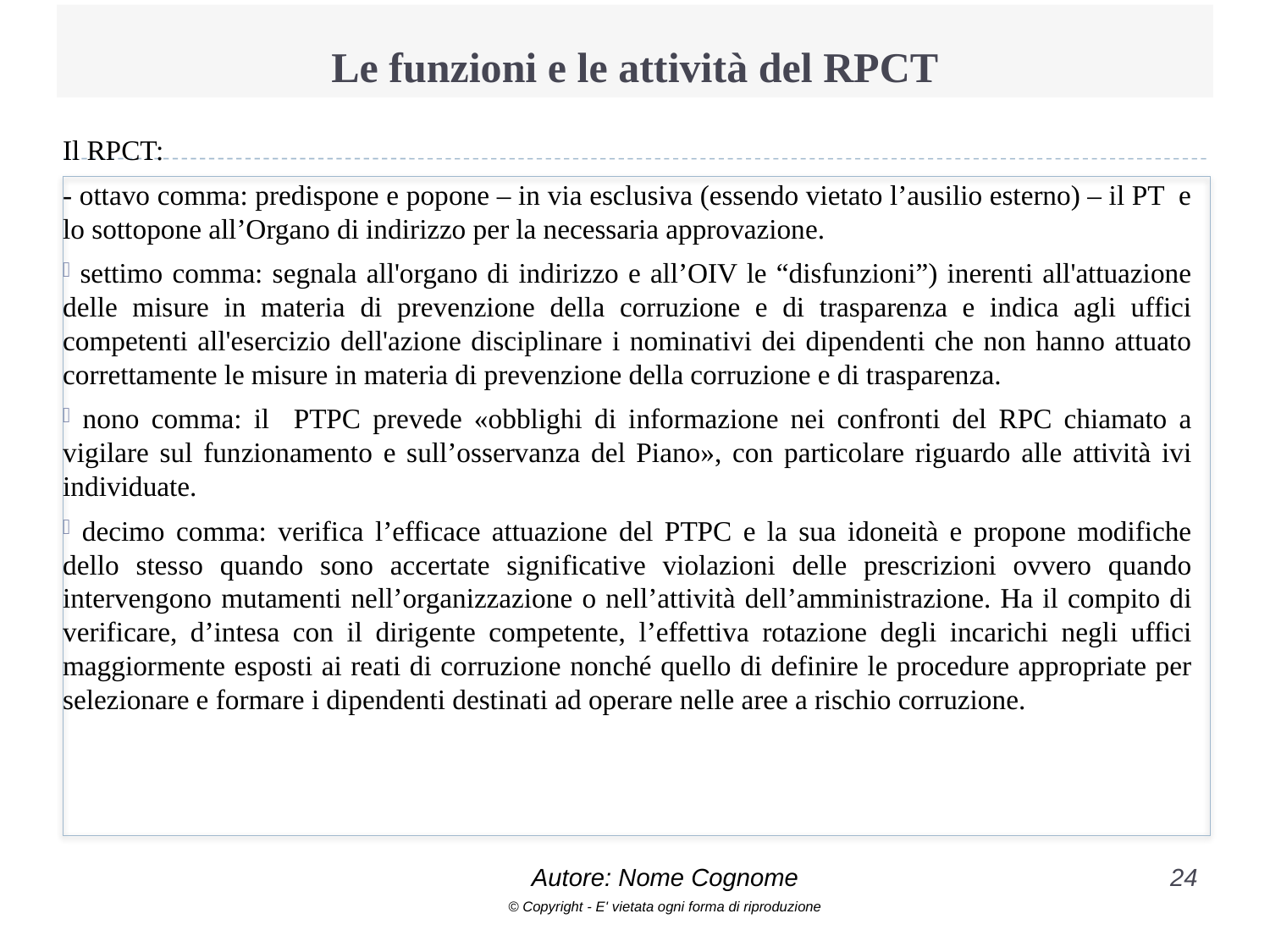

# Le funzioni e le attività del RPCT
Il RPCT:
- ottavo comma: predispone e popone – in via esclusiva (essendo vietato l’ausilio esterno) – il PT  e lo sottopone all’Organo di indirizzo per la necessaria approvazione.
 settimo comma: segnala all'organo di indirizzo e all’OIV le “disfunzioni”) inerenti all'attuazione delle misure in materia di prevenzione della corruzione e di trasparenza e indica agli uffici competenti all'esercizio dell'azione disciplinare i nominativi dei dipendenti che non hanno attuato correttamente le misure in materia di prevenzione della corruzione e di trasparenza.
 nono comma: il  PTPC prevede «obblighi di informazione nei confronti del RPC chiamato a vigilare sul funzionamento e sull’osservanza del Piano», con particolare riguardo alle attività ivi individuate.
 decimo comma: verifica l’efficace attuazione del PTPC e la sua idoneità e propone modifiche dello stesso quando sono accertate significative violazioni delle prescrizioni ovvero quando intervengono mutamenti nell’organizzazione o nell’attività dell’amministrazione. Ha il compito di verificare, d’intesa con il dirigente competente, l’effettiva rotazione degli incarichi negli uffici maggiormente esposti ai reati di corruzione nonché quello di definire le procedure appropriate per selezionare e formare i dipendenti destinati ad operare nelle aree a rischio corruzione.